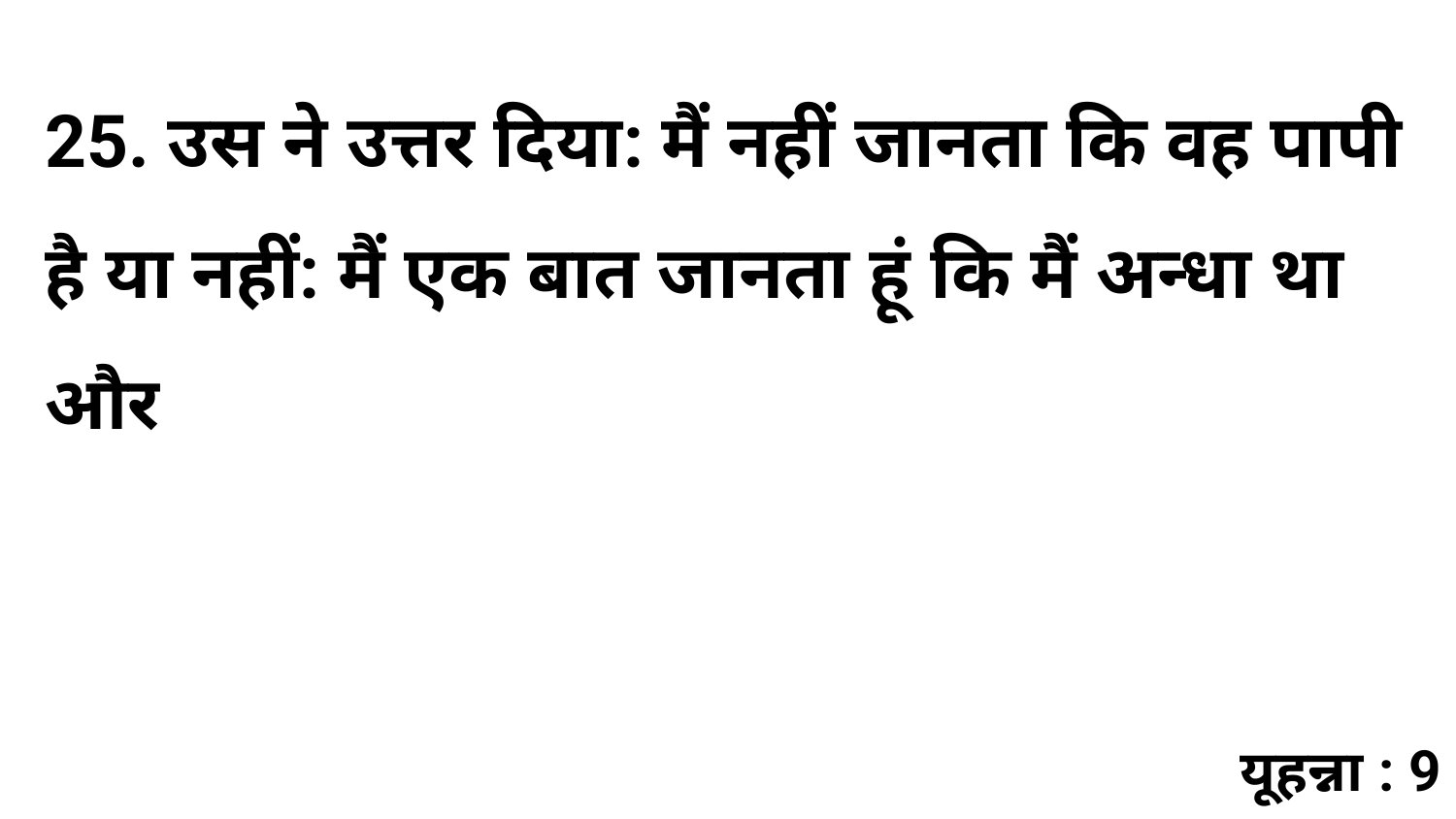

25. उस ने उत्तर दिया: मैं नहीं जानता कि वह पापी है या नहीं: मैं एक बात जानता हूं कि मैं अन्धा था और
यूहन्ना : 9